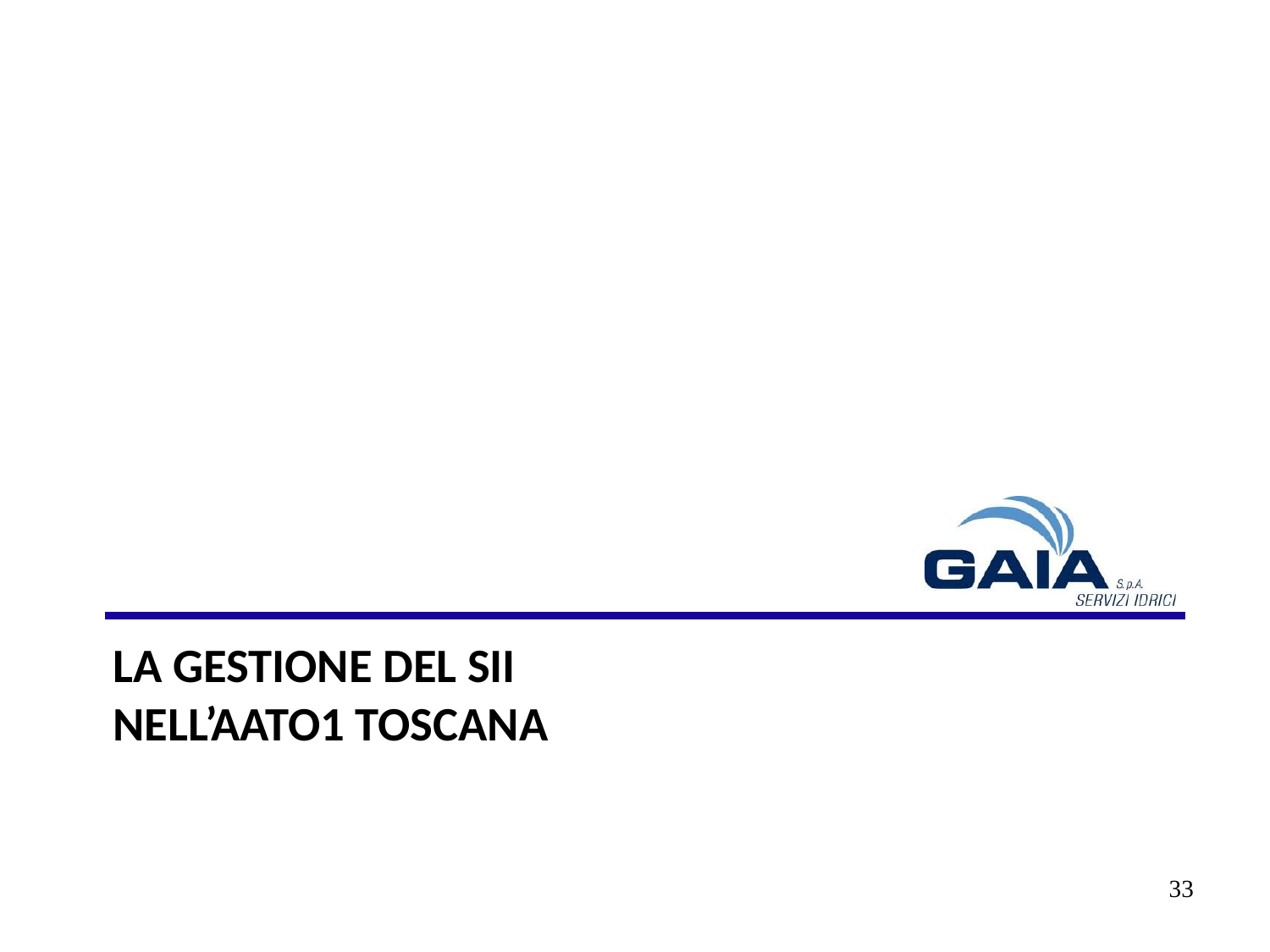

# La gestione del SII nell’AATO1 Toscana
33